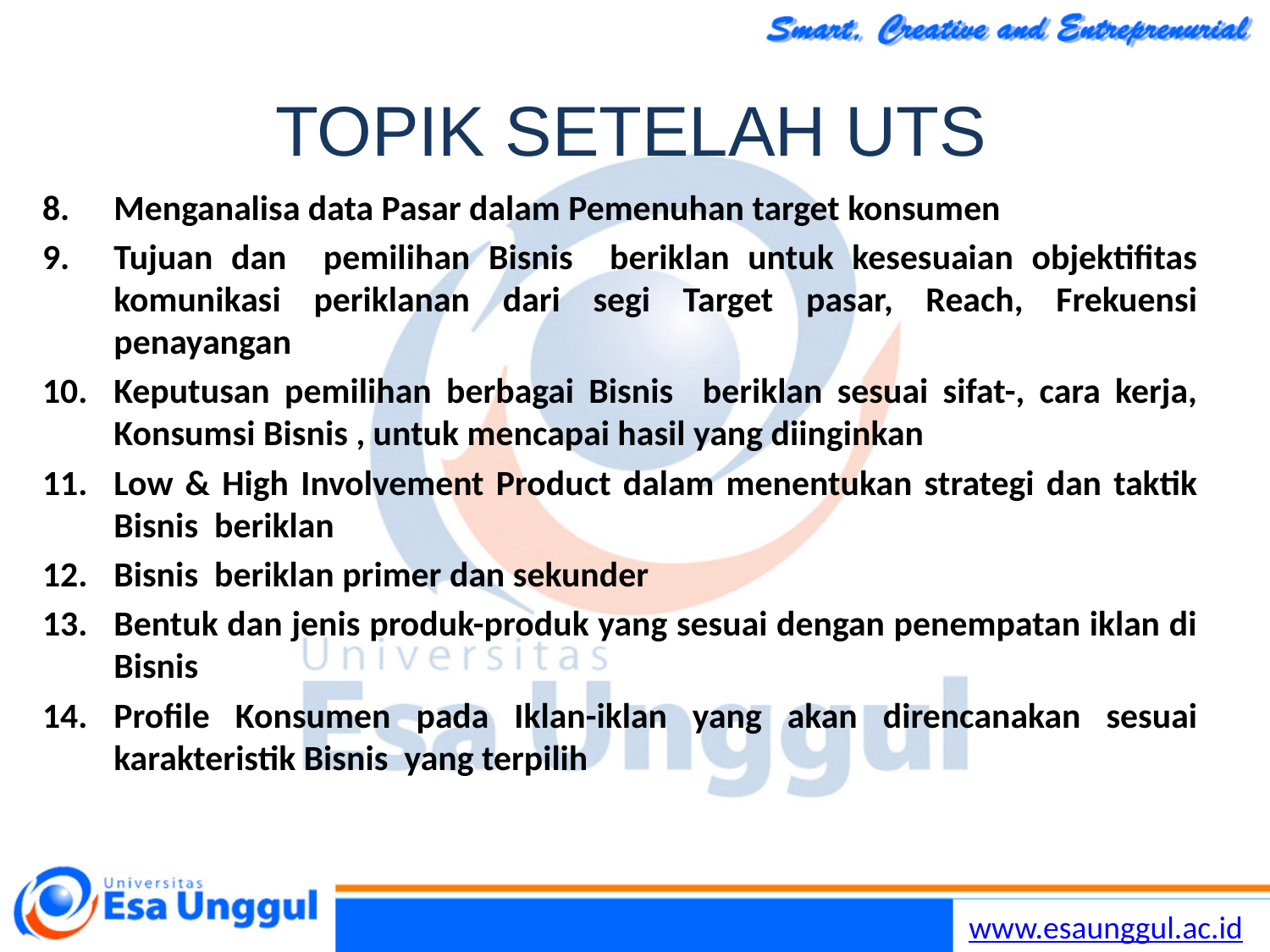

# TOPIK SETELAH UTS
Menganalisa data Pasar dalam Pemenuhan target konsumen
Tujuan dan  pemilihan Bisnis  beriklan untuk kesesuaian objektifitas komunikasi periklanan dari segi Target pasar, Reach, Frekuensi penayangan
Keputusan pemilihan berbagai Bisnis  beriklan sesuai sifat-, cara kerja, Konsumsi Bisnis , untuk mencapai hasil yang diinginkan
Low & High Involvement Product dalam menentukan strategi dan taktik Bisnis  beriklan
Bisnis  beriklan primer dan sekunder
Bentuk dan jenis produk-produk yang sesuai dengan penempatan iklan di Bisnis
Profile Konsumen pada Iklan-iklan yang akan direncanakan sesuai karakteristik Bisnis  yang terpilih